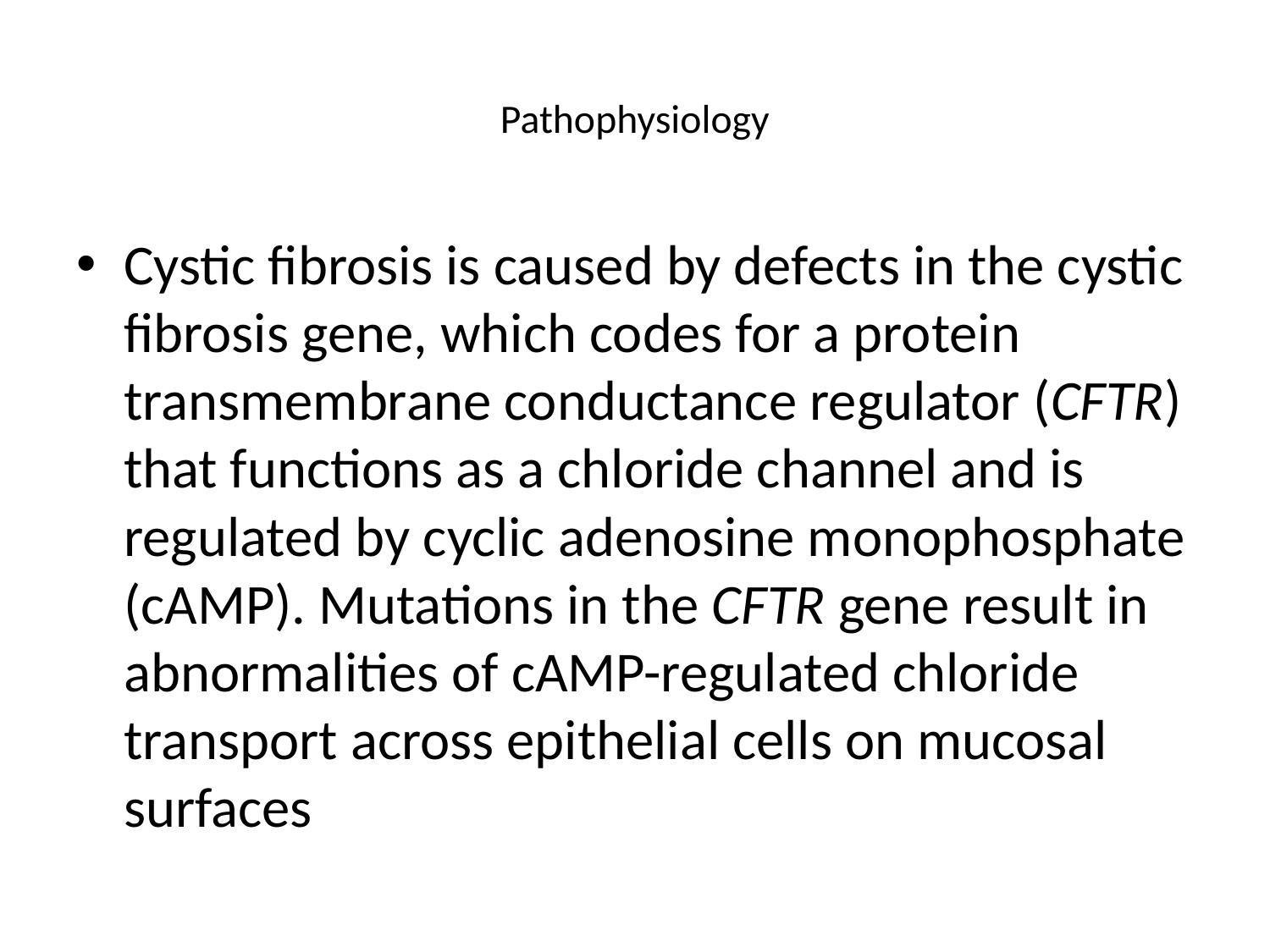

# Pathophysiology
Cystic fibrosis is caused by defects in the cystic fibrosis gene, which codes for a protein transmembrane conductance regulator (CFTR) that functions as a chloride channel and is regulated by cyclic adenosine monophosphate (cAMP). Mutations in the CFTR gene result in abnormalities of cAMP-regulated chloride transport across epithelial cells on mucosal surfaces